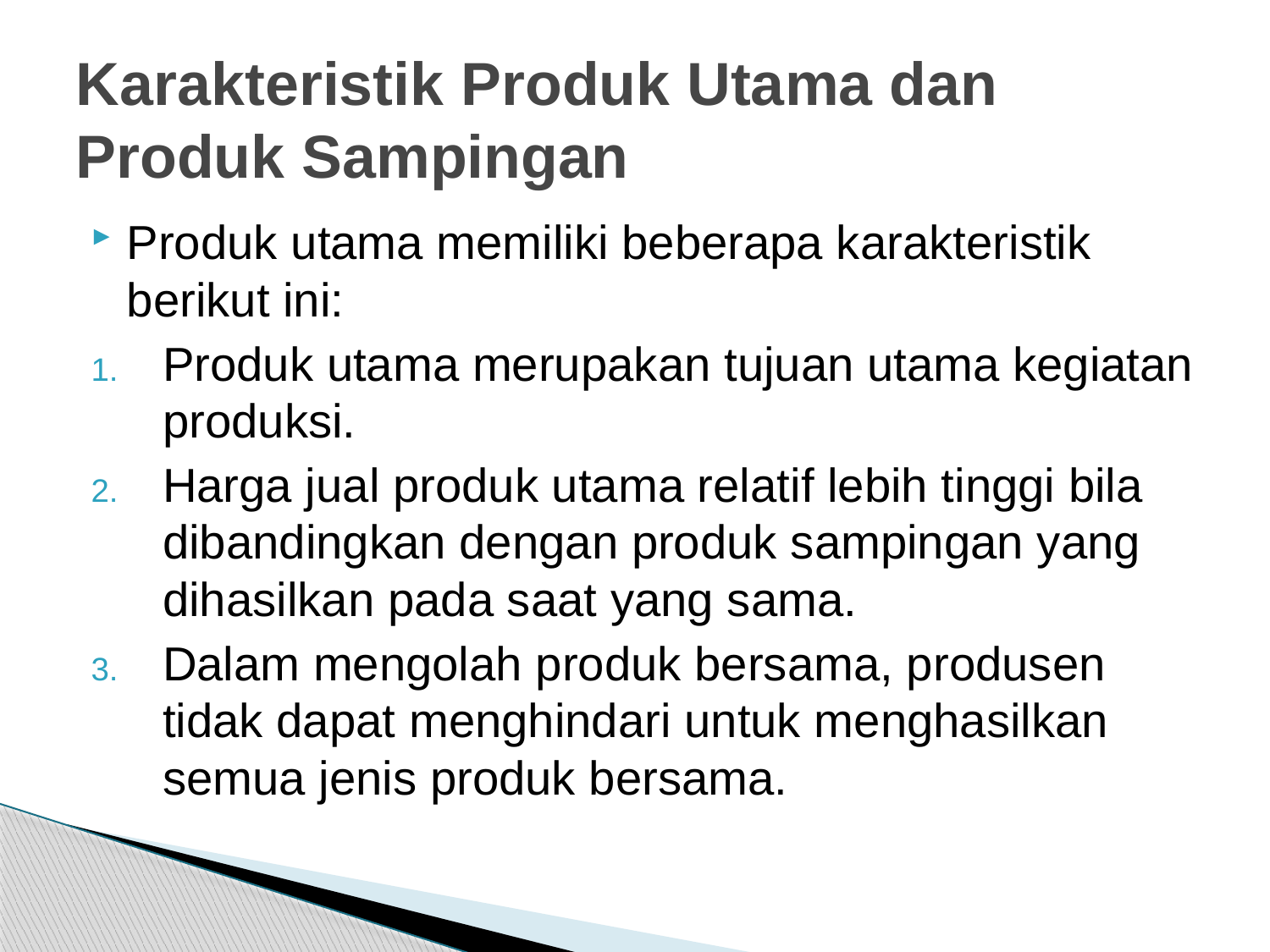

# Karakteristik Produk Utama dan Produk Sampingan
Produk utama memiliki beberapa karakteristik berikut ini:
Produk utama merupakan tujuan utama kegiatan produksi.
Harga jual produk utama relatif lebih tinggi bila dibandingkan dengan produk sampingan yang dihasilkan pada saat yang sama.
Dalam mengolah produk bersama, produsen tidak dapat menghindari untuk menghasilkan semua jenis produk bersama.